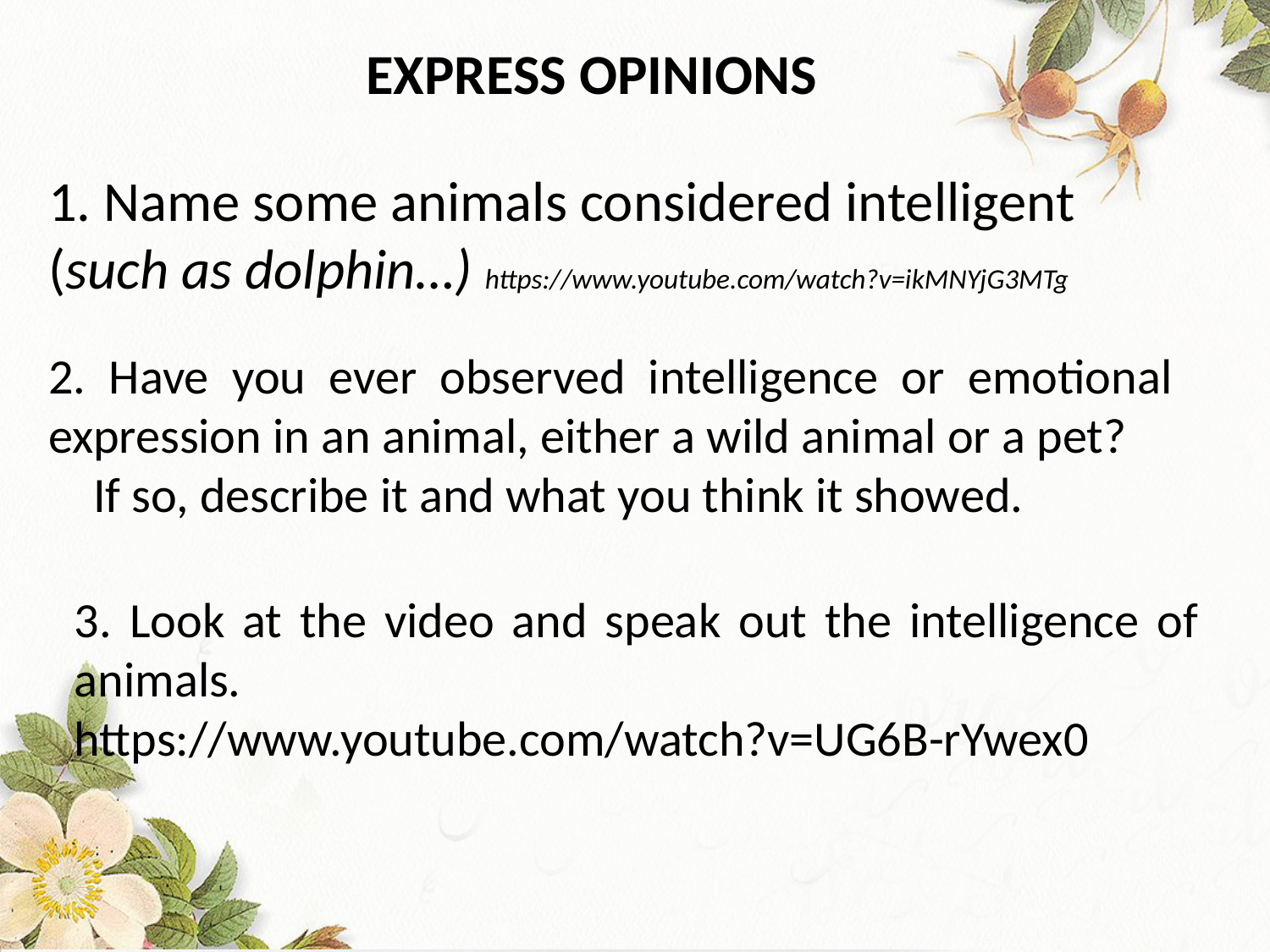

EXPRESS OPINIONS
1. Name some animals considered intelligent (such as dolphin…) https://www.youtube.com/watch?v=ikMNYjG3MTg
2. Have you ever observed intelligence or emotional expression in an animal, either a wild animal or a pet?
    If so, describe it and what you think it showed.
3. Look at the video and speak out the intelligence of animals.
https://www.youtube.com/watch?v=UG6B-rYwex0